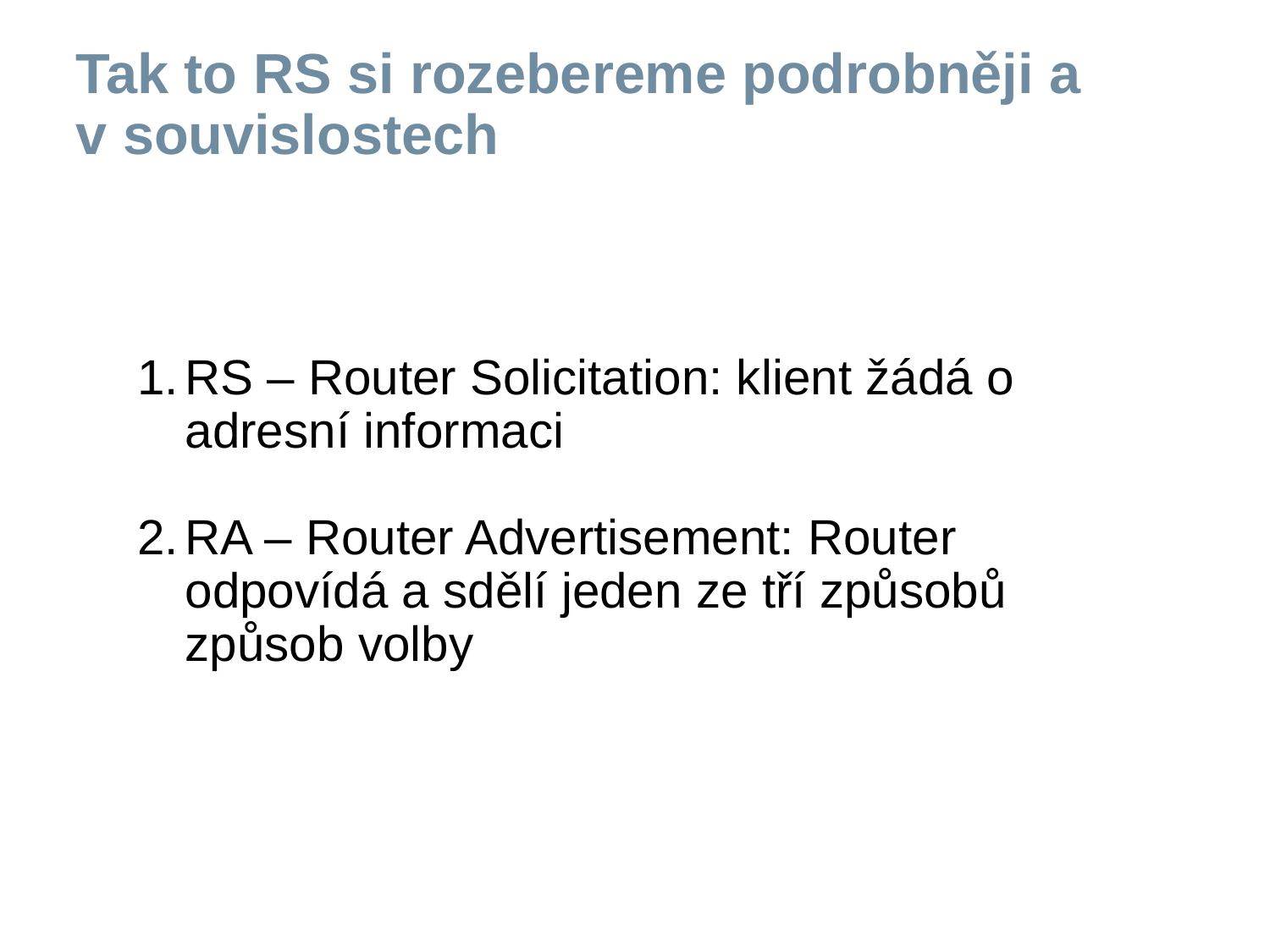

# Tak to RS si rozebereme podrobněji a v souvislostech
RS – Router Solicitation: klient žádá o adresní informaci

RA – Router Advertisement: Router odpovídá a sdělí jeden ze tří způsobů způsob volby